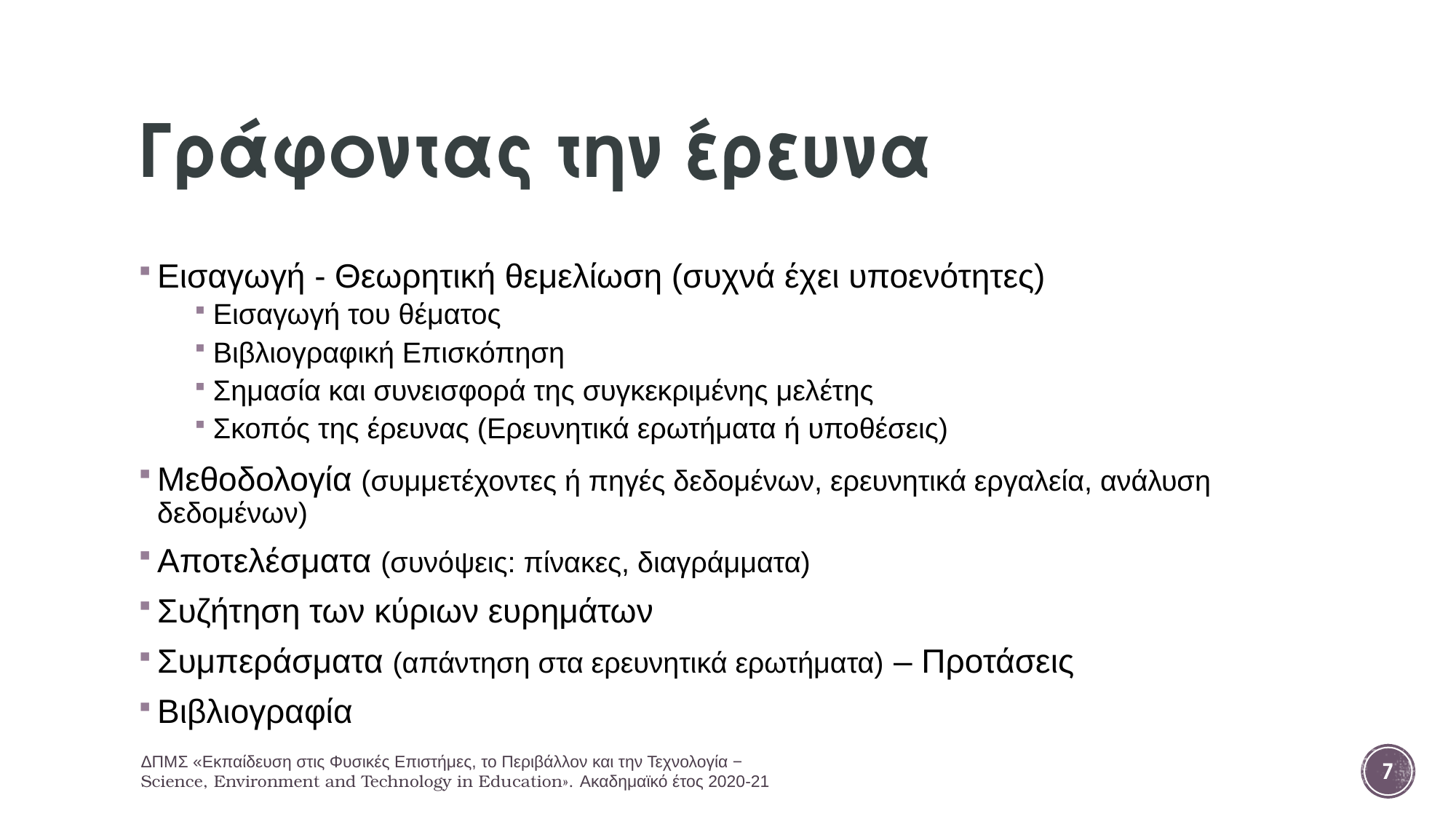

# Γράφοντας την έρευνα
Εισαγωγή - Θεωρητική θεμελίωση (συχνά έχει υποενότητες)
Εισαγωγή του θέματος
Βιβλιογραφική Επισκόπηση
Σημασία και συνεισφορά της συγκεκριμένης μελέτης
Σκοπός της έρευνας (Ερευνητικά ερωτήματα ή υποθέσεις)
Μεθοδολογία (συμμετέχοντες ή πηγές δεδομένων, ερευνητικά εργαλεία, ανάλυση δεδομένων)
Αποτελέσματα (συνόψεις: πίνακες, διαγράμματα)
Συζήτηση των κύριων ευρημάτων
Συμπεράσματα (απάντηση στα ερευνητικά ερωτήματα) – Προτάσεις
Βιβλιογραφία
ΔΠΜΣ «Εκπαίδευση στις Φυσικές Επιστήμες, το Περιβάλλον και την Τεχνολογία − Science, Environment and Technology in Education». Ακαδημαϊκό έτος 2020-21
7